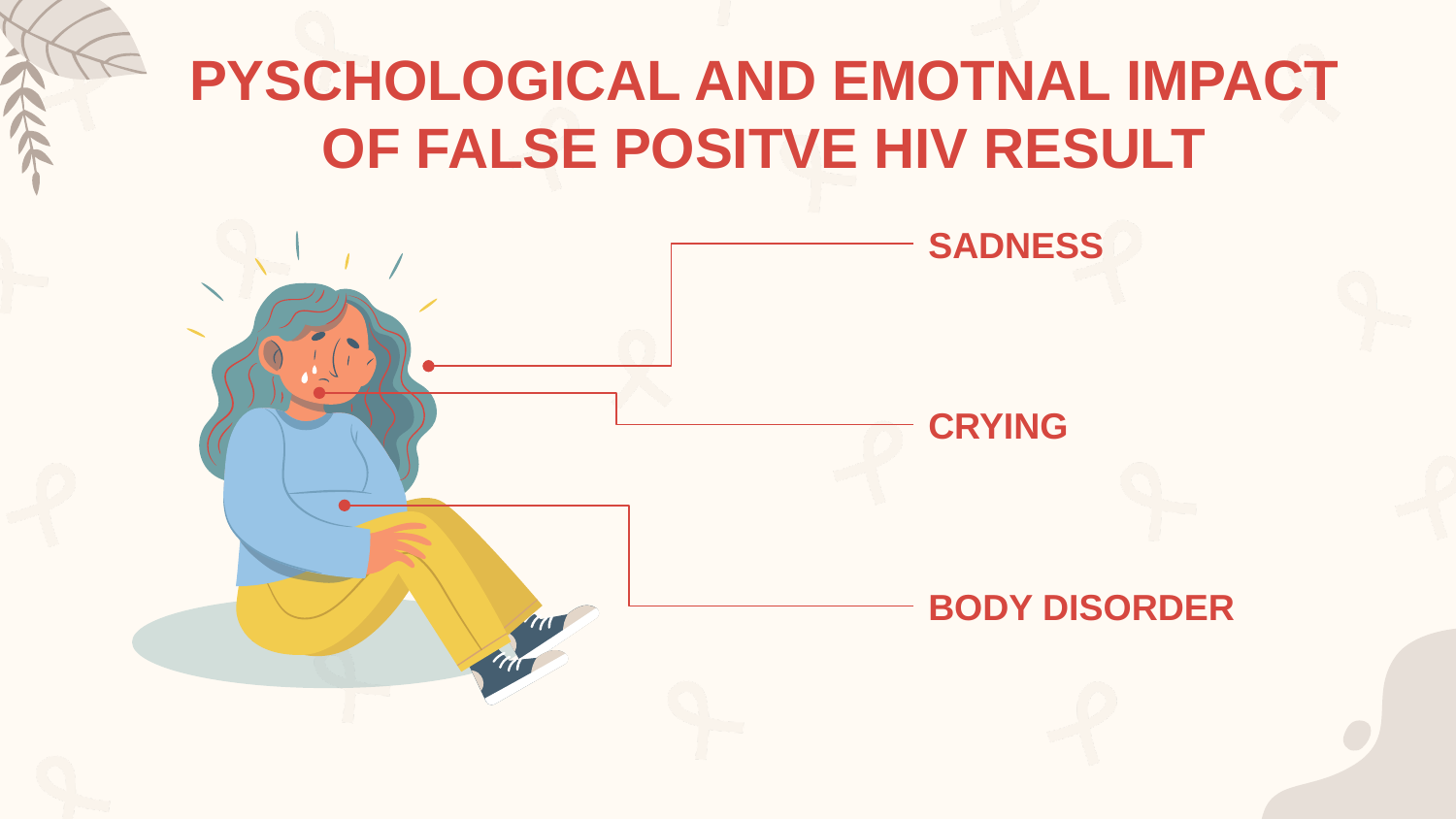

# PYSCHOLOGICAL AND EMOTNAL IMPACT OF FALSE POSITVE HIV RESULT
SADNESS

CRYING

BODY DISORDER